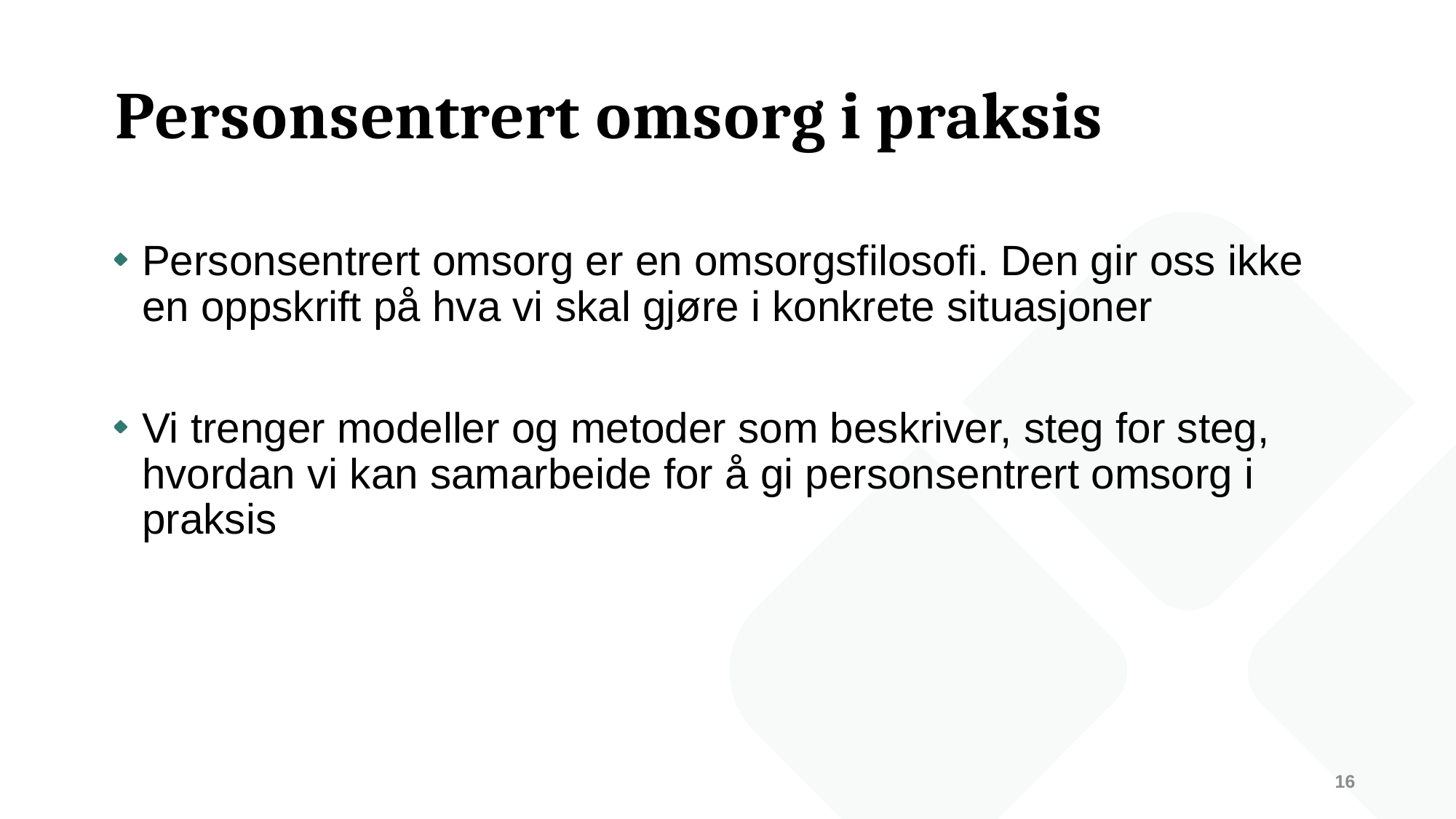

# Personsentrert omsorg i praksis

Personsentrert omsorg er en omsorgsfilosofi. Den gir oss ikke en oppskrift på hva vi skal gjøre i konkrete situasjoner

Vi trenger modeller og metoder som beskriver, steg for steg, hvordan vi kan samarbeide for å gi personsentrert omsorg i praksis

16